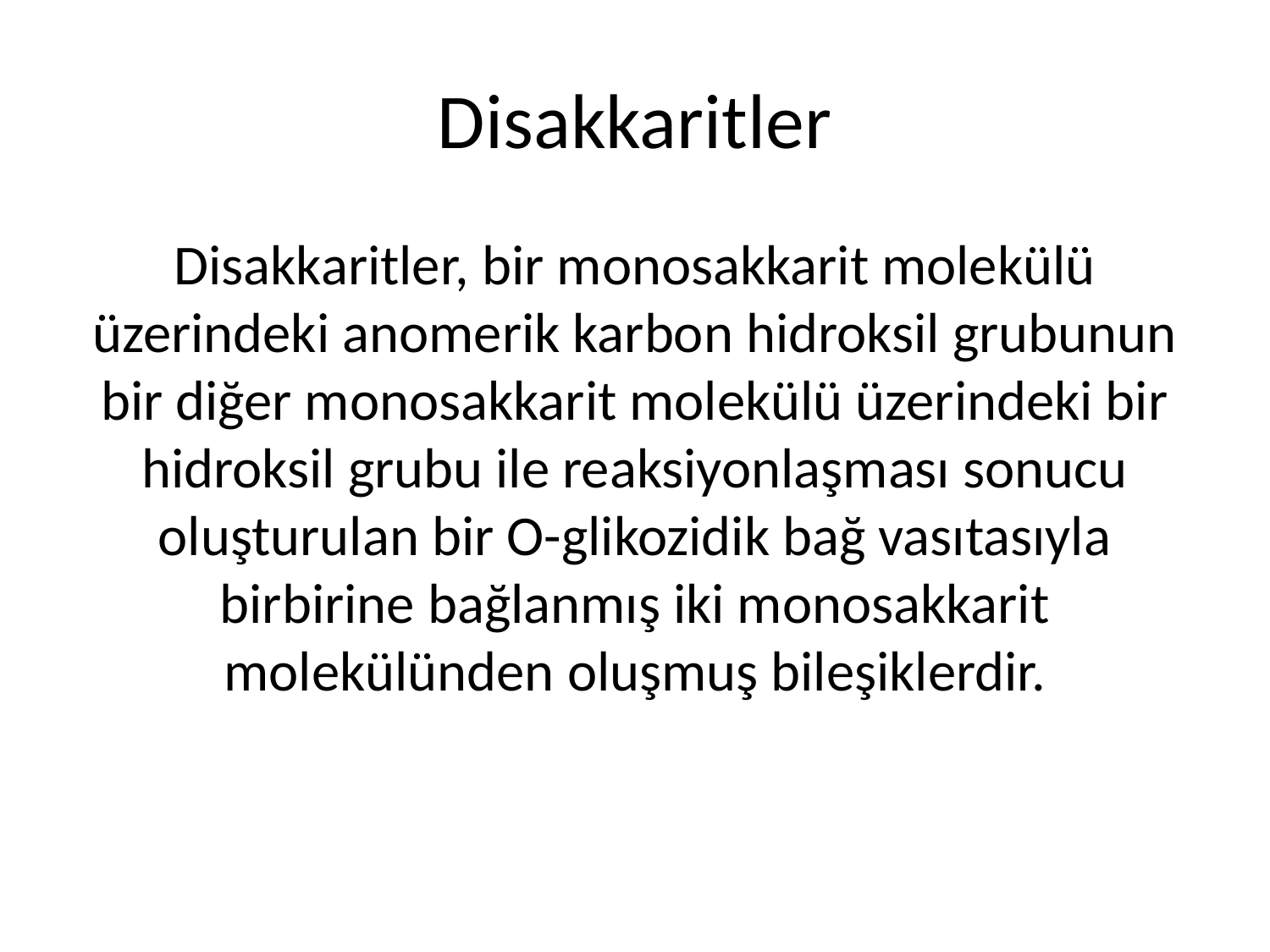

# Disakkaritler
Disakkaritler, bir monosakkarit molekülü üzerindeki anomerik karbon hidroksil grubunun bir diğer monosakkarit molekülü üzerindeki bir hidroksil grubu ile reaksiyonlaşması sonucu oluşturulan bir O-glikozidik bağ vasıtasıyla birbirine bağlanmış iki monosakkarit molekülünden oluşmuş bileşiklerdir.